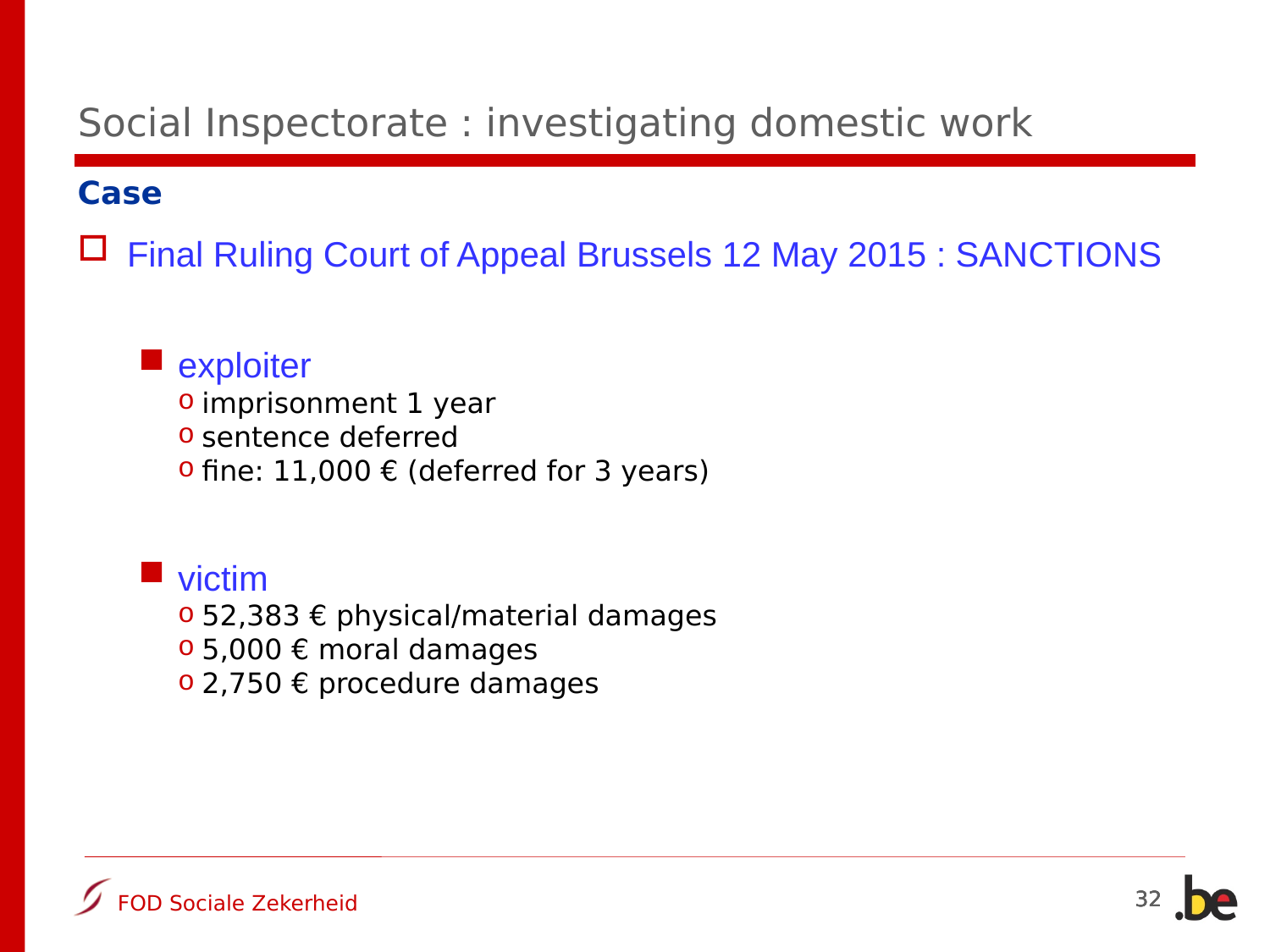

# Social Inspectorate : investigating domestic work
Case
Final Ruling Court of Appeal Brussels 12 May 2015 : SANCTIONS

exploiter
imprisonment 1 year
sentence deferred
fine: 11,000 € (deferred for 3 years)

victim
52,383 € physical/material damages
5,000 € moral damages
2,750 € procedure damages

32
32
32
32